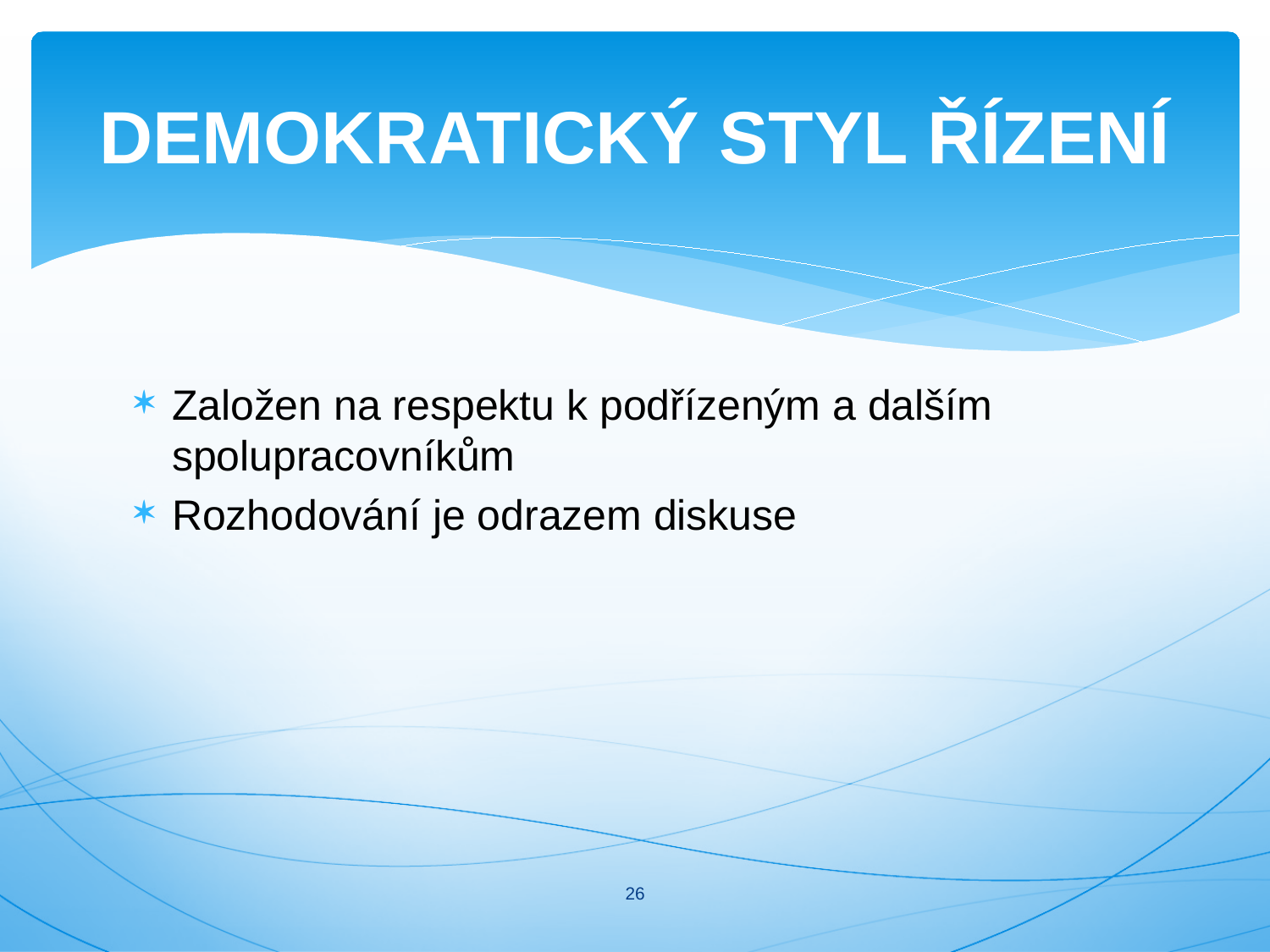

# DEMOKRATICKÝ STYL ŘÍZENÍ
Založen na respektu k podřízeným a dalším spolupracovníkům
Rozhodování je odrazem diskuse
26